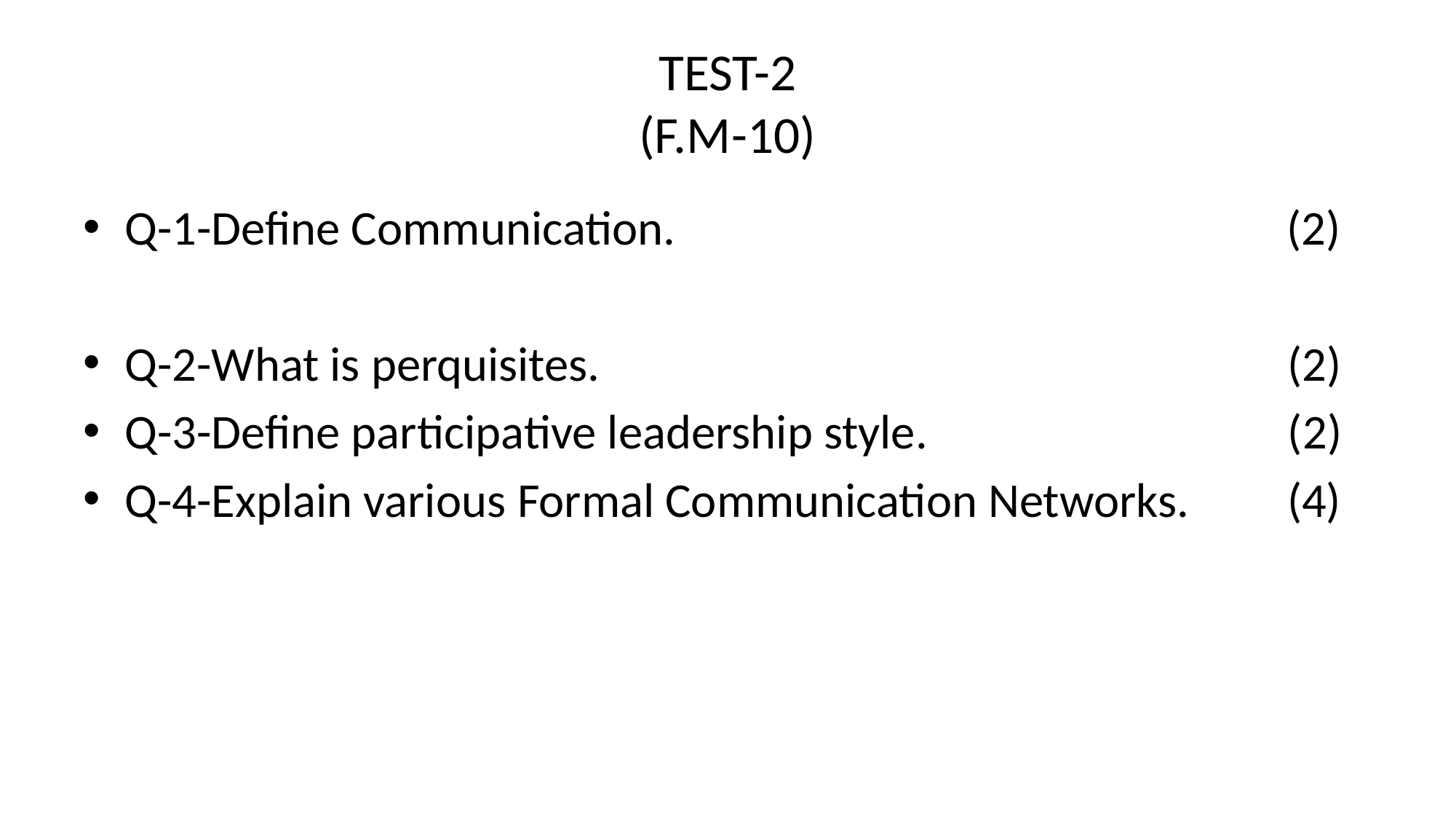

# TEST-2 (F.M-10)
Q-1-Define Communication.                                                        (2)

Q-2-What is perquisites.                                                               (2)
Q-3-Define participative leadership style.                                 (2)
Q-4-Explain various Formal Communication Networks.         (4)